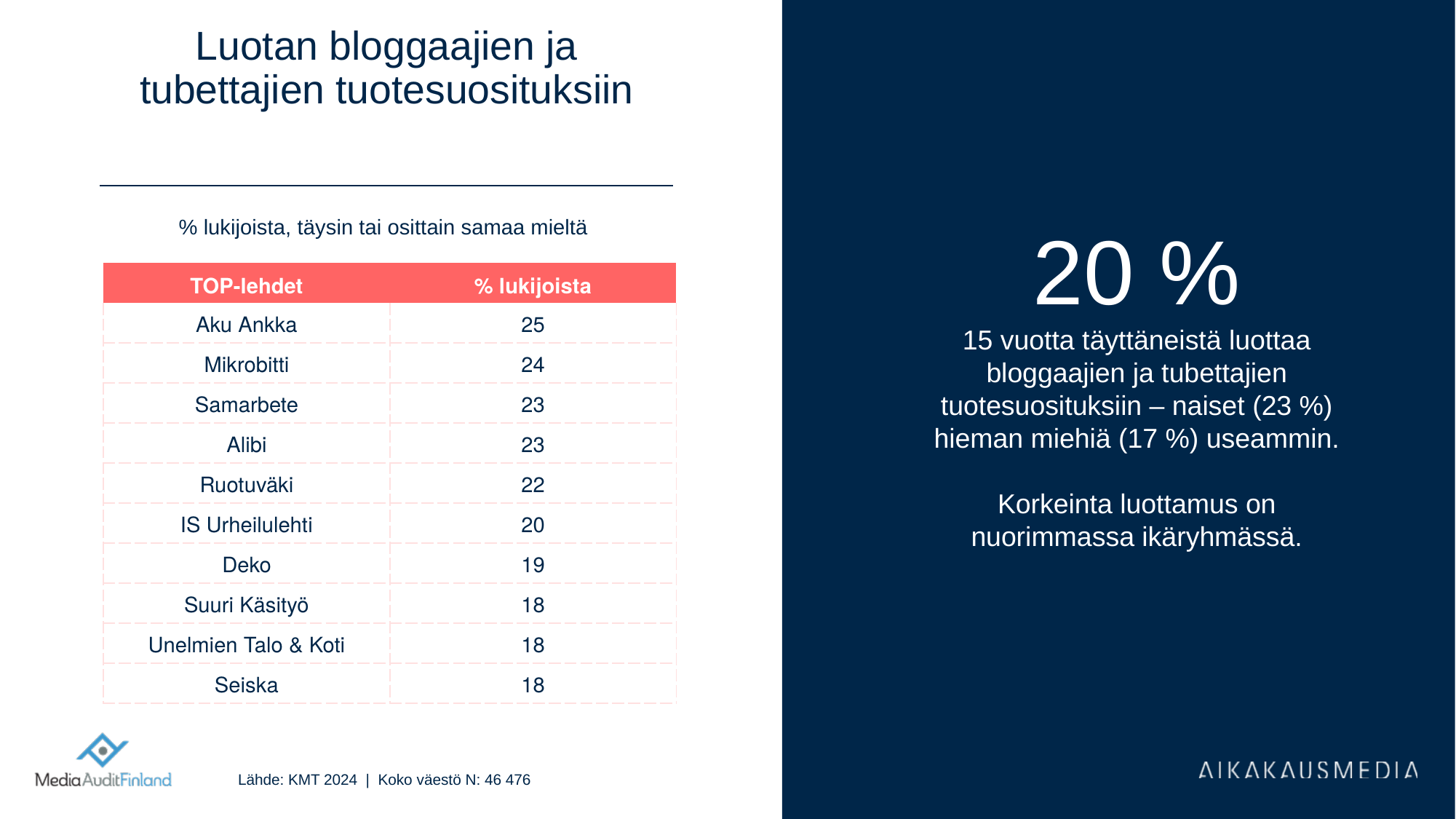

# Luotan bloggaajien ja tubettajien tuotesuosituksiin

% lukijoista, täysin tai osittain samaa mieltä
20 %
15 vuotta täyttäneistä luottaa bloggaajien ja tubettajien tuotesuosituksiin – naiset (23 %) hieman miehiä (17 %) useammin.

Korkeinta luottamus on nuorimmassa ikäryhmässä.

| TOP-lehdet | % lukijoista |
| --- | --- |
| Aku Ankka | 25 |
| Mikrobitti | 24 |
| Samarbete | 23 |
| Alibi | 23 |
| Ruotuväki | 22 |
| IS Urheilulehti | 20 |
| Deko | 19 |
| Suuri Käsityö | 18 |
| Unelmien Talo & Koti | 18 |
| Seiska | 18 |
Lähde: KMT 2024  |  Koko väestö N: 46 476